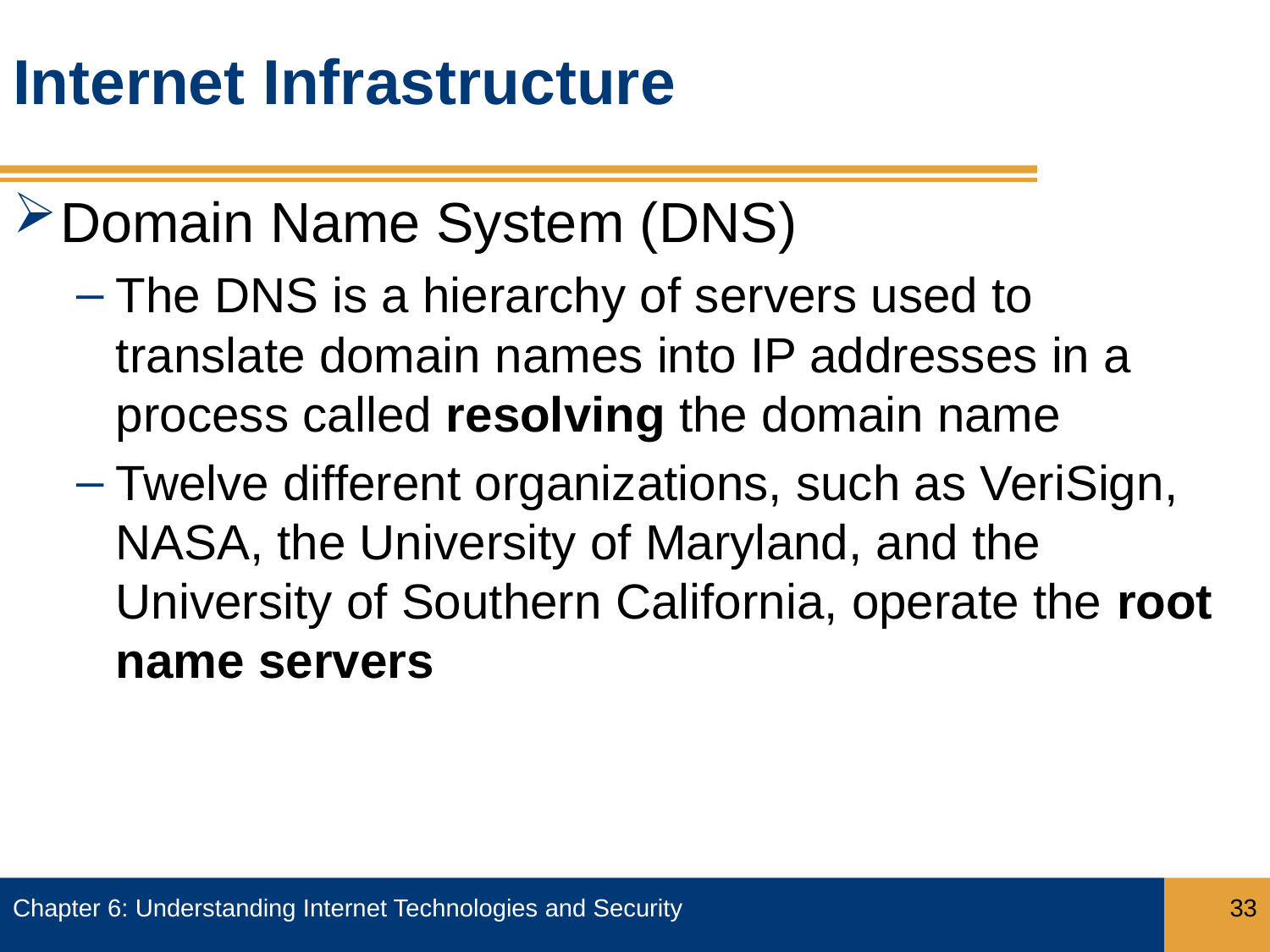

# Internet Infrastructure
Domain Name System (DNS)
The DNS is a hierarchy of servers used to translate domain names into IP addresses in a process called resolving the domain name
Twelve different organizations, such as VeriSign, NASA, the University of Maryland, and the University of Southern California, operate the root name servers
Chapter 6: Understanding Internet Technologies and Security
33